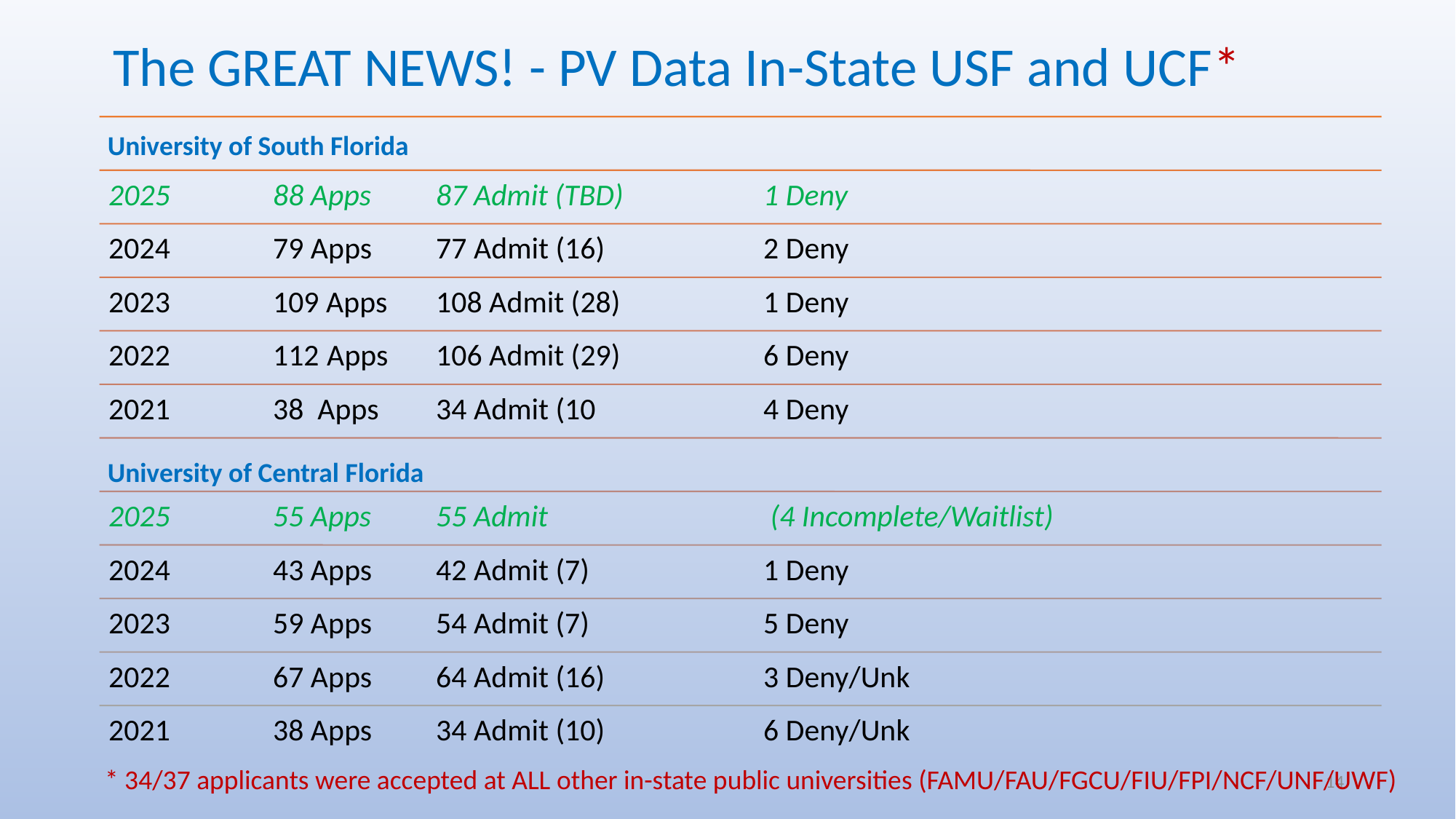

# The GREAT NEWS! - PV Data In-State USF and UCF*
University of South Florida
2025	        88 Apps	87 Admit (TBD)		1 Deny
2024	        79 Apps	77 Admit (16)		2 Deny
2023	        109 Apps	108 Admit (28)		1 Deny
2022	        112	Apps	106 Admit (29)		6 Deny
2021	        38  Apps	34 Admit (10		4 Deny
University of Central Florida
2025	        55 Apps	55 Admit 		 (4 Incomplete/Waitlist)
2024	        43 Apps	42 Admit (7)		1 Deny
2023	        59 Apps	54 Admit (7)		5 Deny
2022	        67 Apps	64 Admit (16)		3 Deny/Unk
2021	        38 Apps	34 Admit (10)		6 Deny/Unk

* 34/37 applicants were accepted at ALL other in-state public universities (FAMU/FAU/FGCU/FIU/FPI/NCF/UNF/UWF)
14